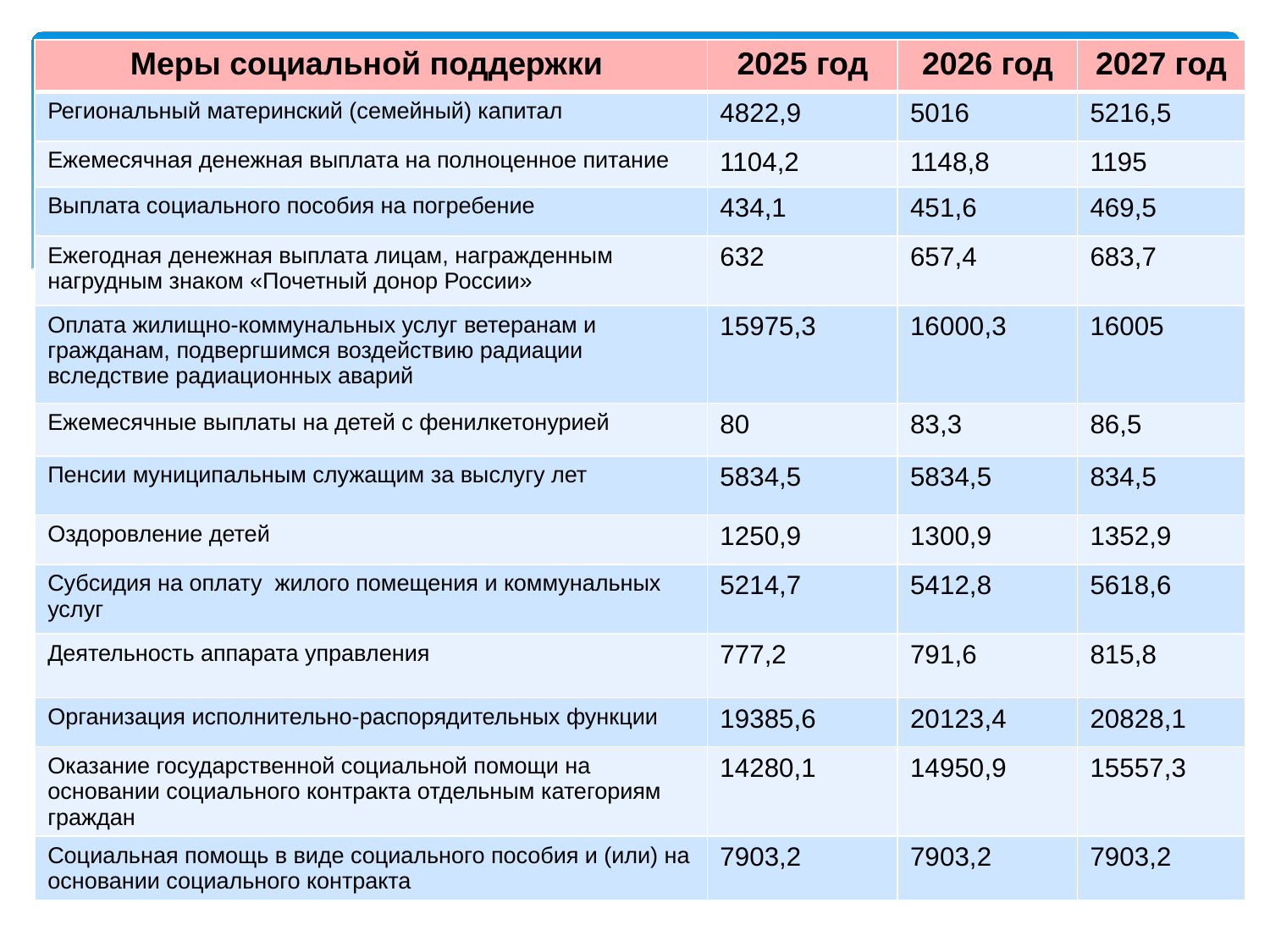

| Меры социальной поддержки | 2025 год | 2026 год | 2027 год |
| --- | --- | --- | --- |
| Региональный материнский (семейный) капитал | 4822,9 | 5016 | 5216,5 |
| Ежемесячная денежная выплата на полноценное питание | 1104,2 | 1148,8 | 1195 |
| Выплата социального пособия на погребение | 434,1 | 451,6 | 469,5 |
| Ежегодная денежная выплата лицам, награжденным нагрудным знаком «Почетный донор России» | 632 | 657,4 | 683,7 |
| Оплата жилищно-коммунальных услуг ветеранам и гражданам, подвергшимся воздействию радиации вследствие радиационных аварий | 15975,3 | 16000,3 | 16005 |
| Ежемесячные выплаты на детей с фенилкетонурией | 80 | 83,3 | 86,5 |
| Пенсии муниципальным служащим за выслугу лет | 5834,5 | 5834,5 | 834,5 |
| Оздоровление детей | 1250,9 | 1300,9 | 1352,9 |
| Субсидия на оплату жилого помещения и коммунальных услуг | 5214,7 | 5412,8 | 5618,6 |
| Деятельность аппарата управления | 777,2 | 791,6 | 815,8 |
| Организация исполнительно-распорядительных функции | 19385,6 | 20123,4 | 20828,1 |
| Оказание государственной социальной помощи на основании социального контракта отдельным категориям граждан | 14280,1 | 14950,9 | 15557,3 |
| Социальная помощь в виде социального пособия и (или) на основании социального контракта | 7903,2 | 7903,2 | 7903,2 |